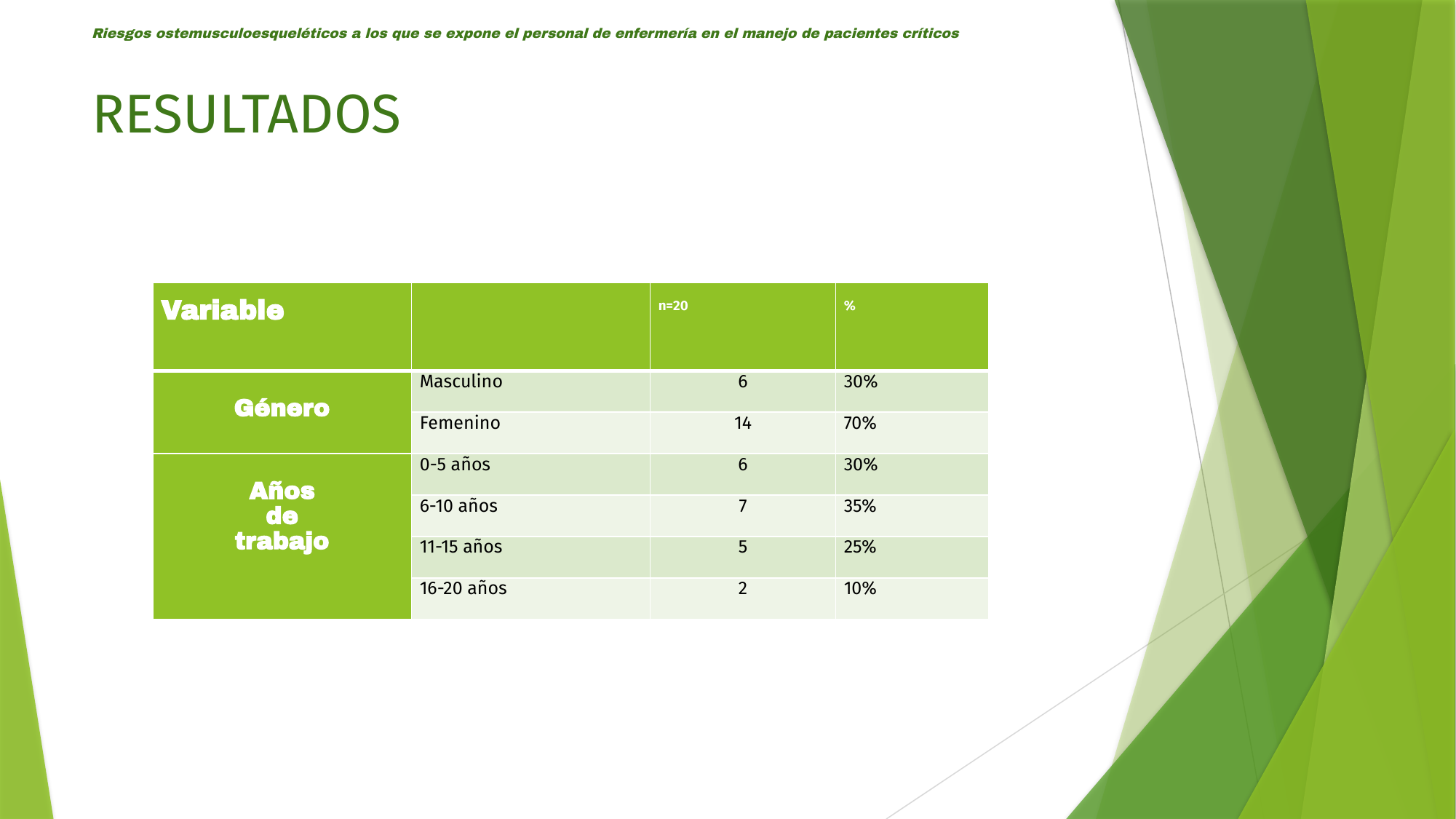

Riesgos ostemusculoesqueléticos a los que se expone el personal de enfermería en el manejo de pacientes críticos
# RESULTADOS
| Variable |  | n=20 | % |
| --- | --- | --- | --- |
| Género | Masculino | 6 | 30% |
|  | Femenino | 14 | 70% |
| Años de trabajo | 0-5 años | 6 | 30% |
|  | 6-10 años | 7 | 35% |
|  | 11-15 años | 5 | 25% |
|  | 16-20 años | 2 | 10% |